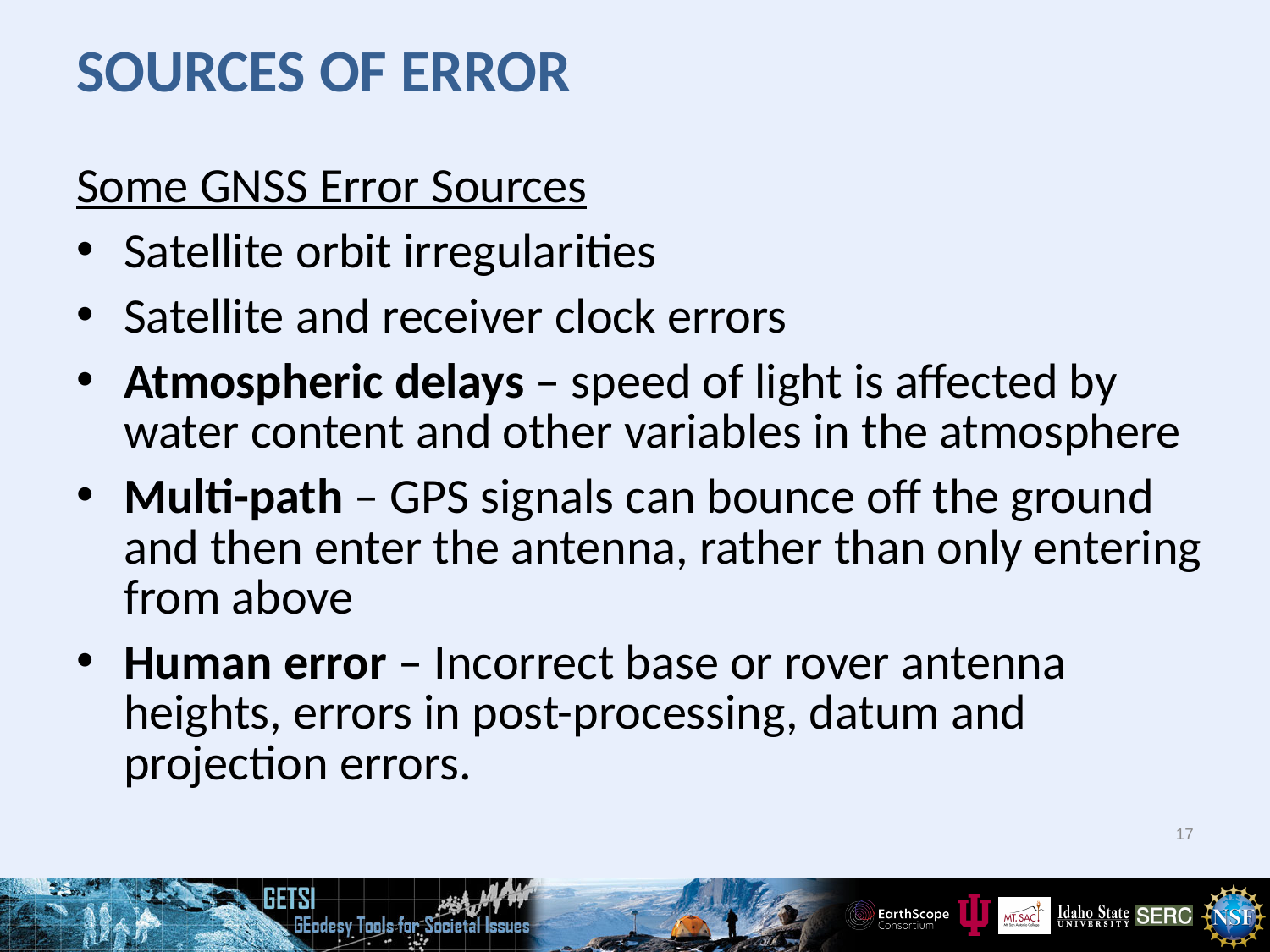

# Sources of error
Some GNSS Error Sources
Satellite orbit irregularities
Satellite and receiver clock errors
Atmospheric delays – speed of light is affected by water content and other variables in the atmosphere
Multi-path – GPS signals can bounce off the ground and then enter the antenna, rather than only entering from above
Human error – Incorrect base or rover antenna heights, errors in post-processing, datum and projection errors.
17